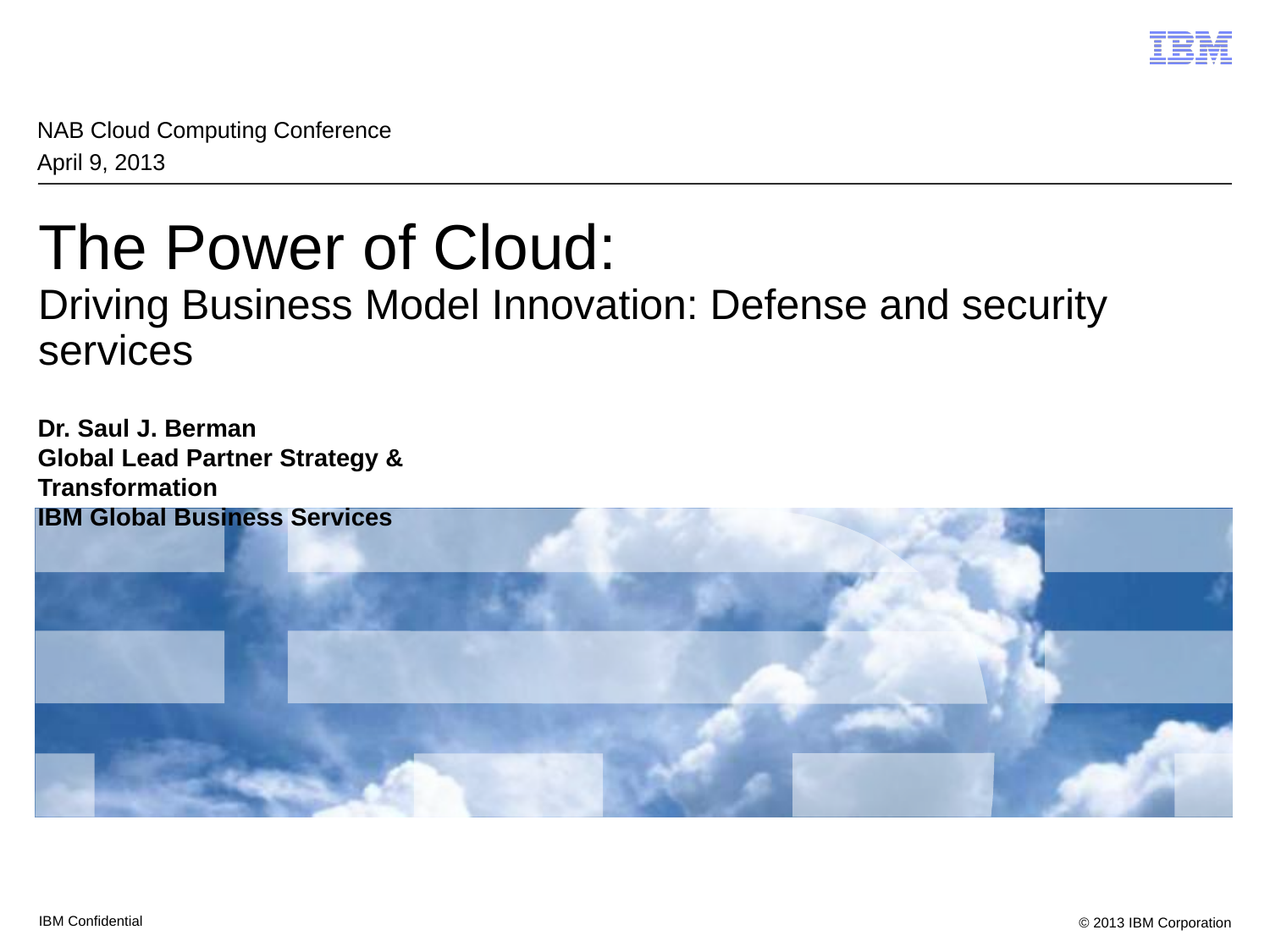

NAB Cloud Computing Conference
April 9, 2013
# The Power of Cloud: Driving Business Model Innovation: Defense and security services
Dr. Saul J. Berman
Global Lead Partner Strategy & Transformation
IBM Global Business Services